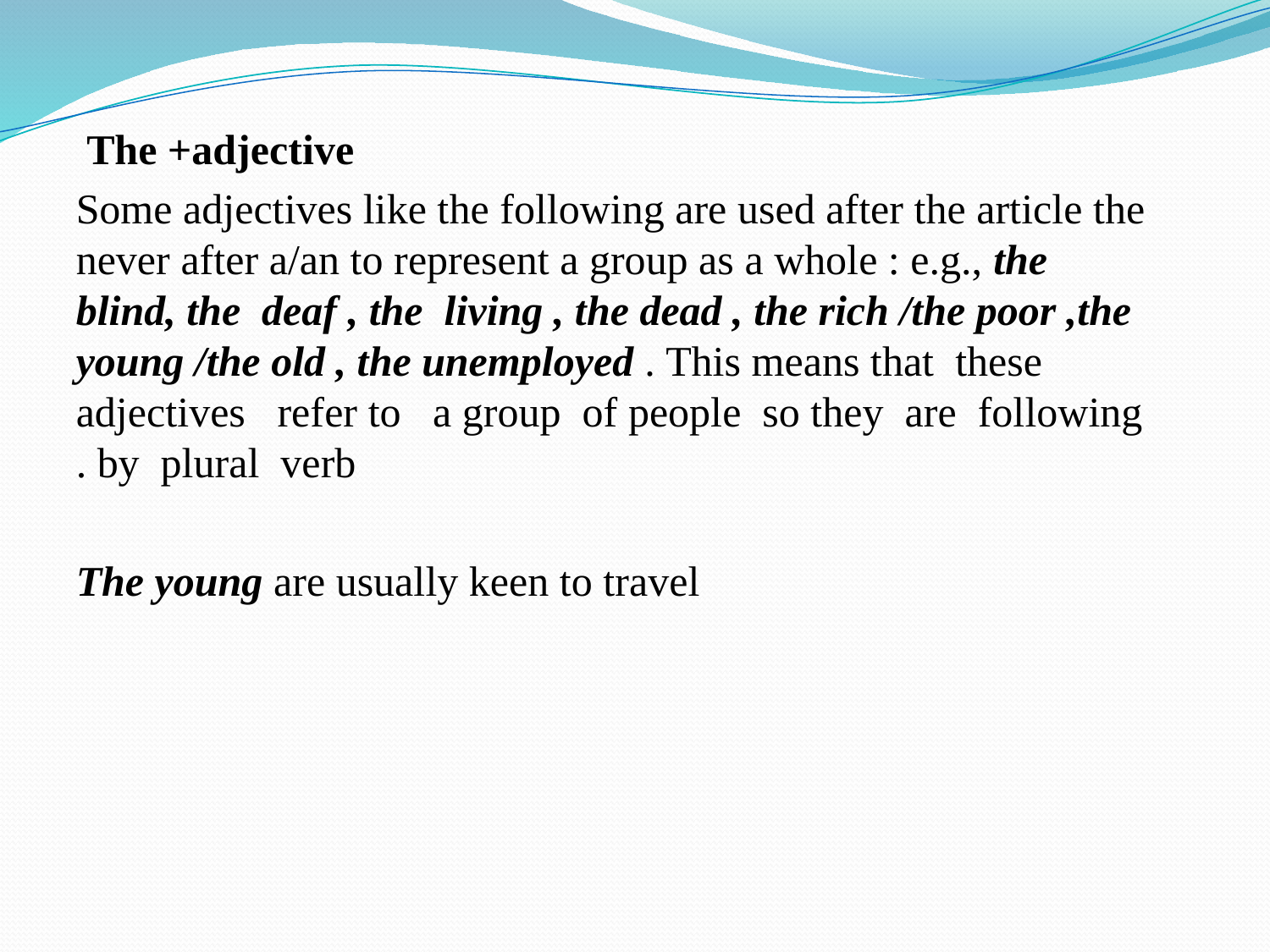

The +adjective
Some adjectives like the following are used after the article the never after a/an to represent a group as a whole : e.g., the  blind, the  deaf , the  living , the dead , the rich /the poor ,the  young /the old , the unemployed . This means that  these  adjectives   refer to   a group  of people  so they  are  following  by  plural  verb .

The young are usually keen to travel